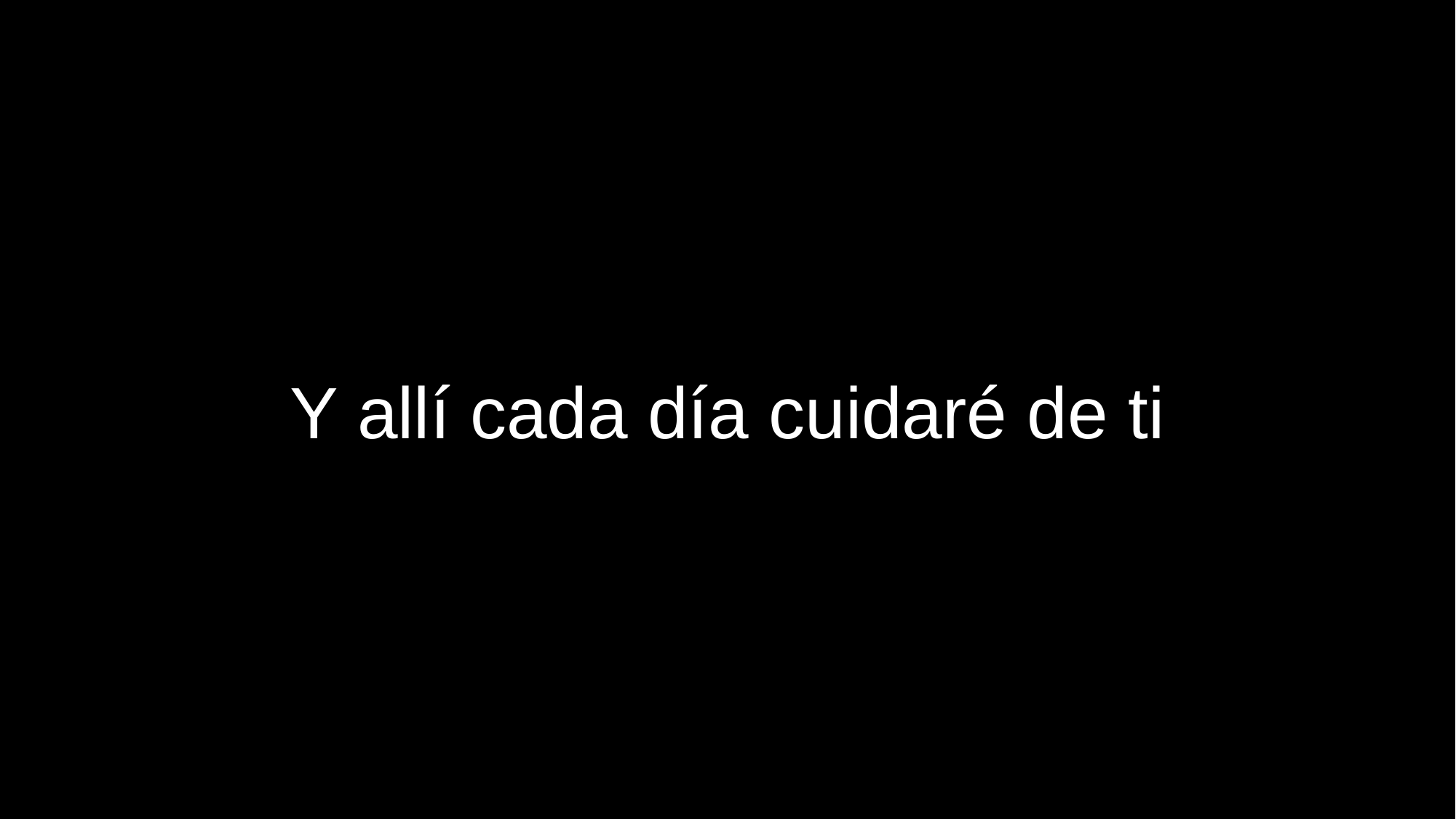

Y allí cada día cuidaré de ti